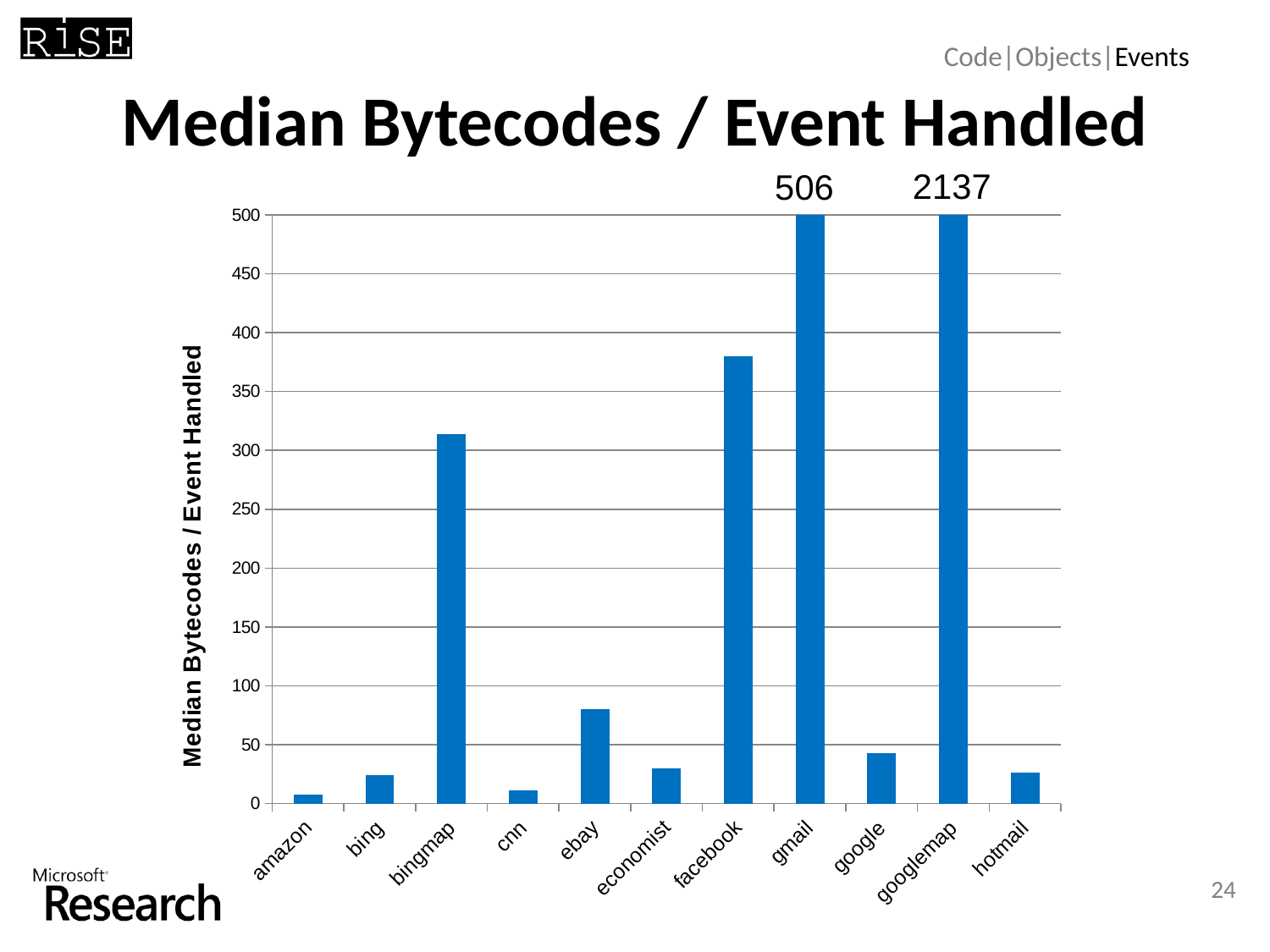

Code|Objects|Events
# Median Bytecodes / Event Handled
2137
506

### Chart

| Category | median handler size |
|---|---|
| amazon | 8.0 |
| bing | 24.0 |
| bingmap | 314.0 |
| cnn | 11.0 |
| ebay | 80.0 |
| economist | 30.0 |
| facebook | 380.0 |
| gmail | 506.0 |
| google | 43.0 |
| googlemap | 2137.0 |
| hotmail | 26.0 |
24